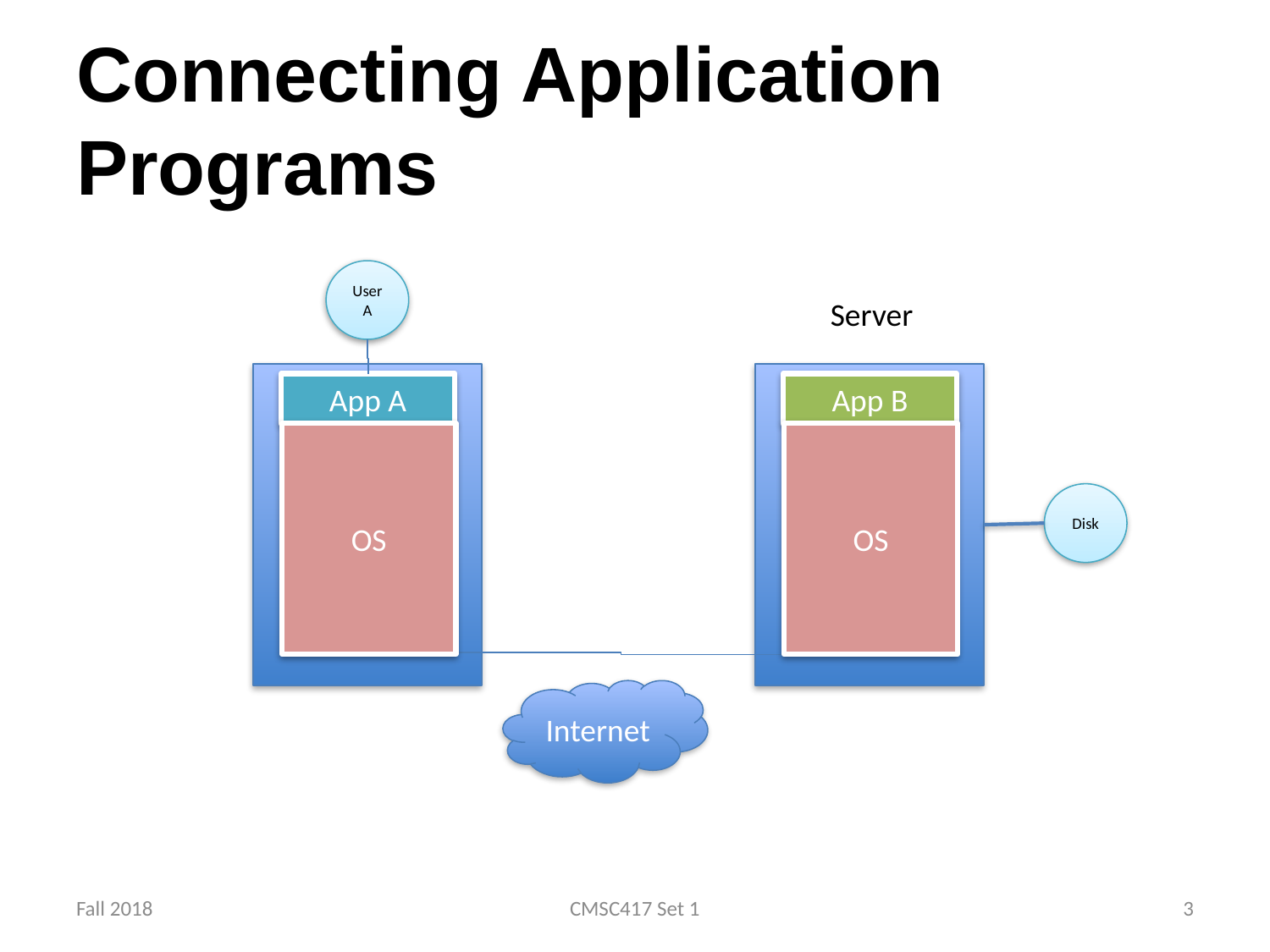

# Connecting Application Programs
User A
Server

App A
App B
OS
OS
Disk
Internet
Fall 2018
CMSC417 Set 1
3